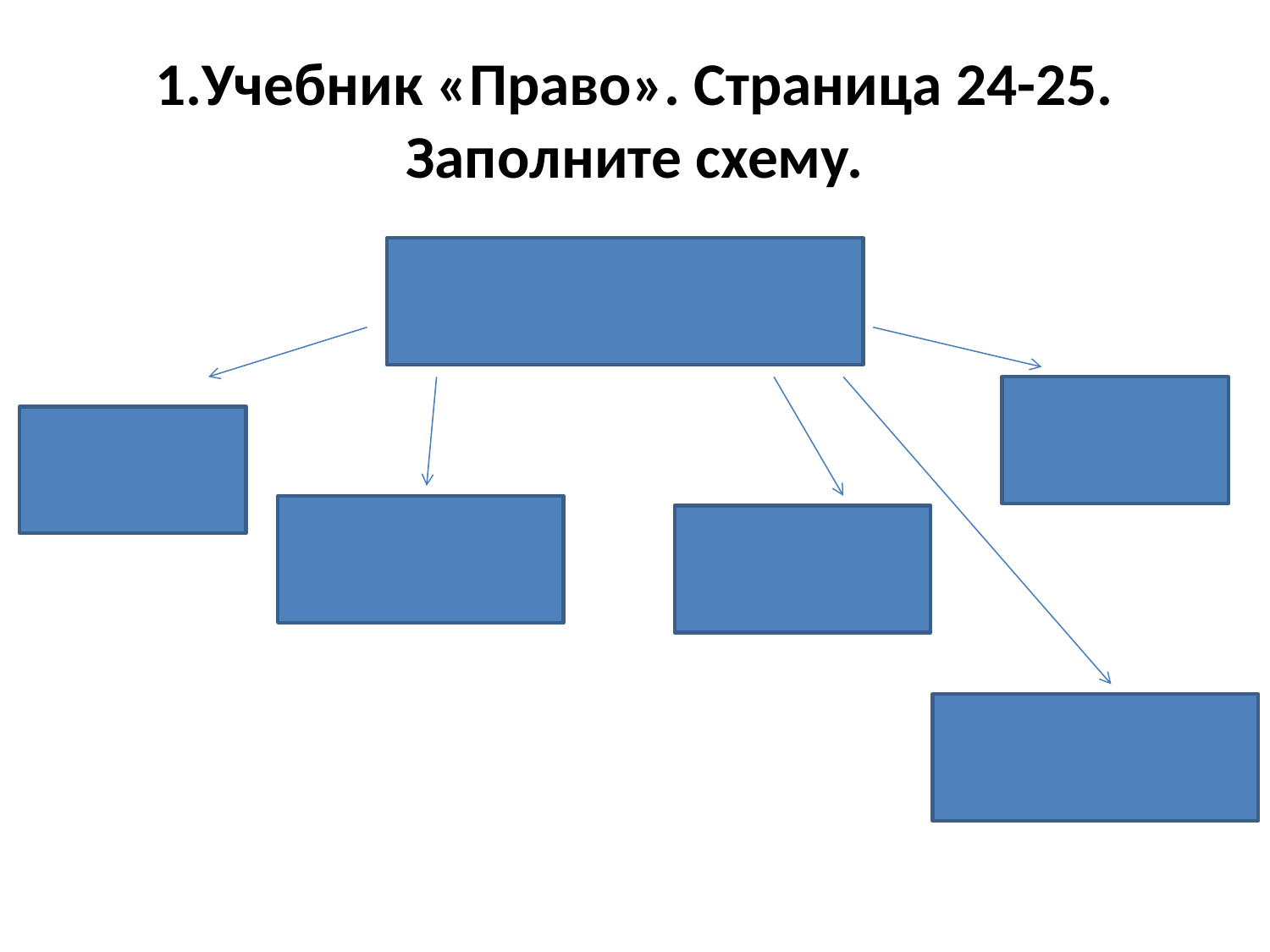

# 1.Учебник «Право». Страница 24-25. Заполните схему.